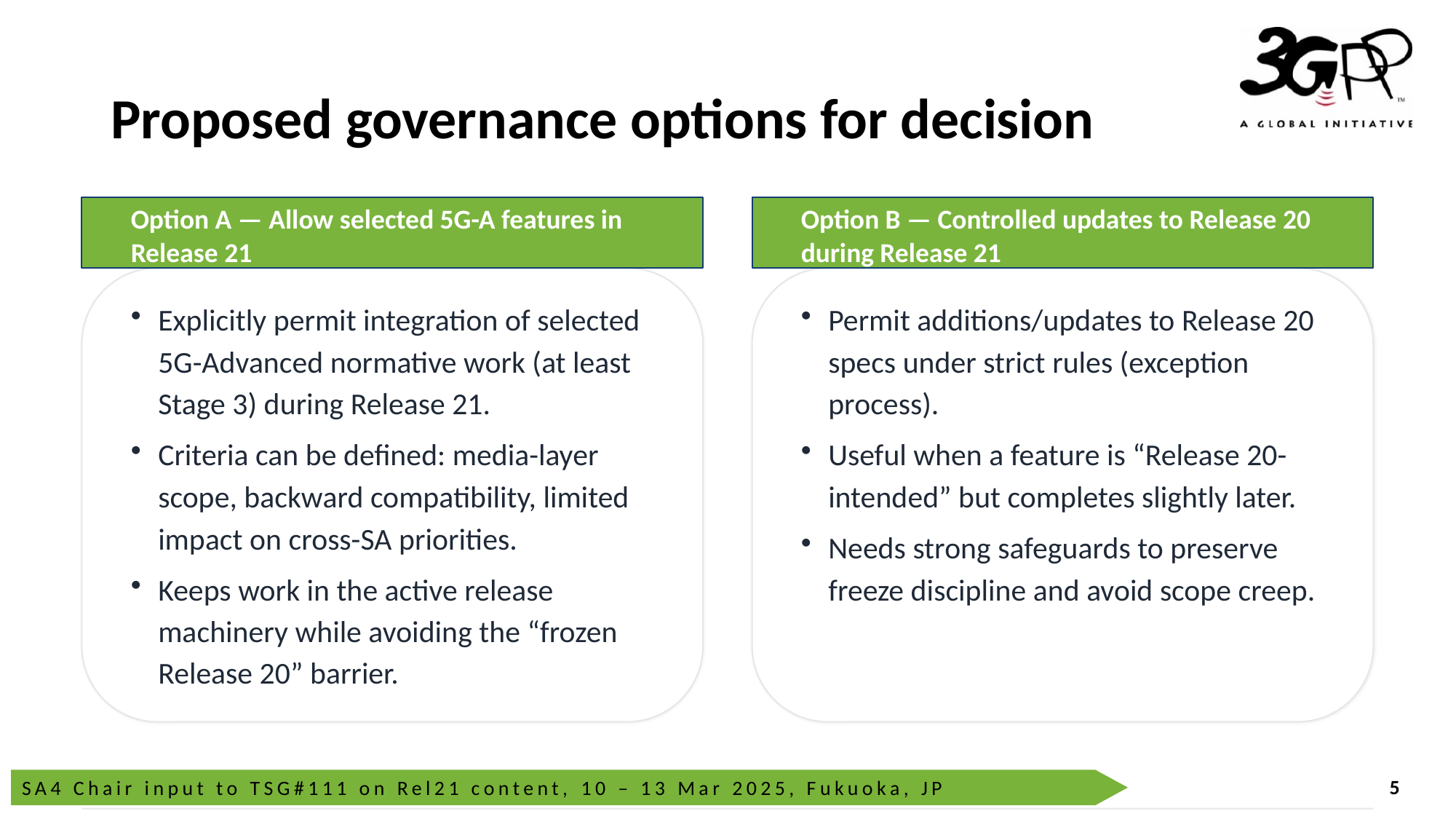

# Proposed governance options for decision

Option A — Allow selected 5G-A features in Release 21
Option B — Controlled updates to Release 20 during Release 21

Explicitly permit integration of selected 5G-Advanced normative work (at least Stage 3) during Release 21.
Criteria can be defined: media-layer scope, backward compatibility, limited impact on cross-SA priorities.
Keeps work in the active release machinery while avoiding the “frozen Release 20” barrier.
Permit additions/updates to Release 20 specs under strict rules (exception process).
Useful when a feature is “Release 20-intended” but completes slightly later.
Needs strong safeguards to preserve freeze discipline and avoid scope creep.